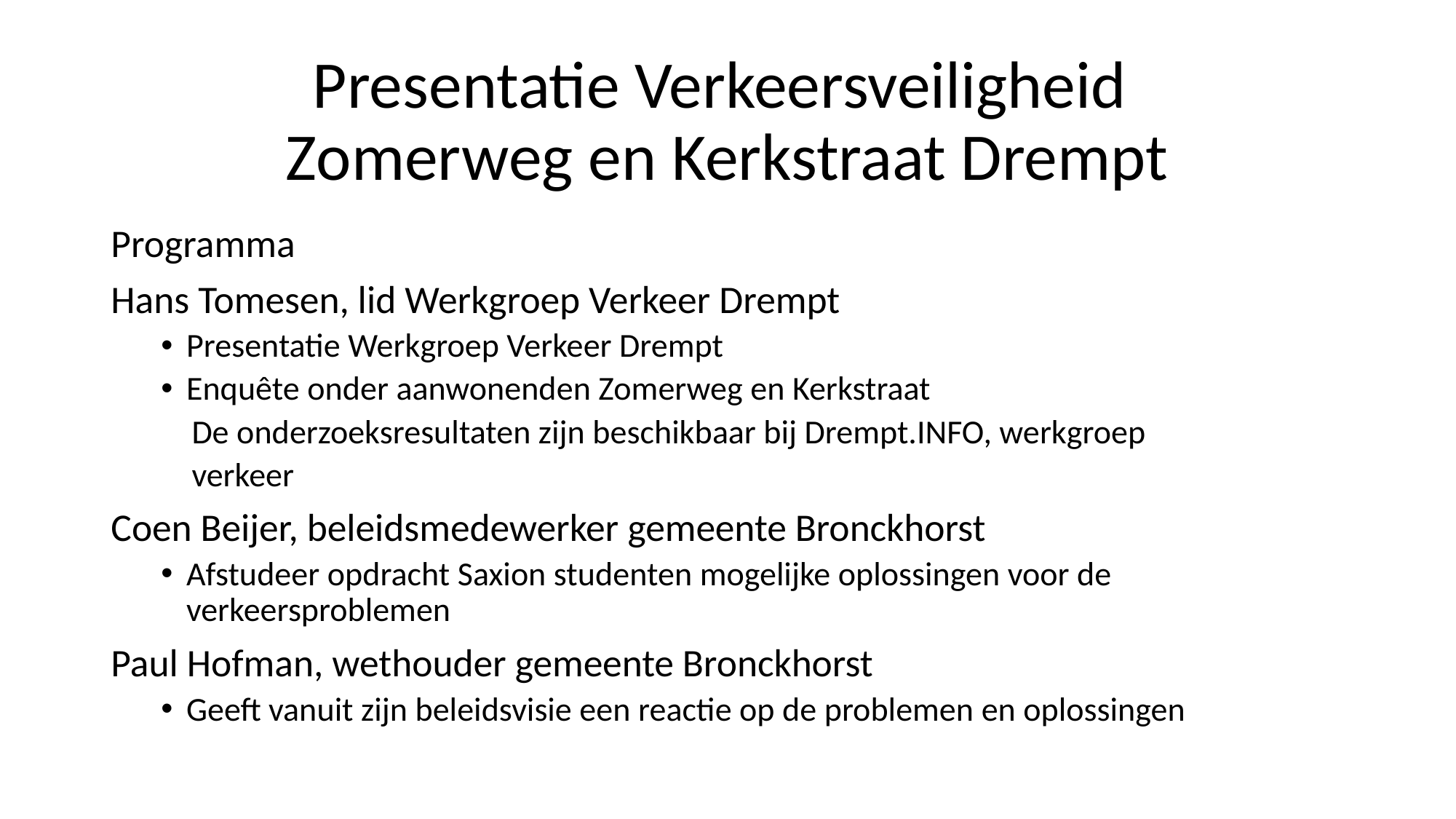

# Presentatie Verkeersveiligheid Zomerweg en Kerkstraat Drempt
Programma
Hans Tomesen, lid Werkgroep Verkeer Drempt
Presentatie Werkgroep Verkeer Drempt
Enquête onder aanwonenden Zomerweg en Kerkstraat
    De onderzoeksresultaten zijn beschikbaar bij Drempt.INFO, werkgroep
    verkeer
Coen Beijer, beleidsmedewerker gemeente Bronckhorst
Afstudeer opdracht Saxion studenten mogelijke oplossingen voor de verkeersproblemen
Paul Hofman, wethouder gemeente Bronckhorst
Geeft vanuit zijn beleidsvisie een reactie op de problemen en oplossingen